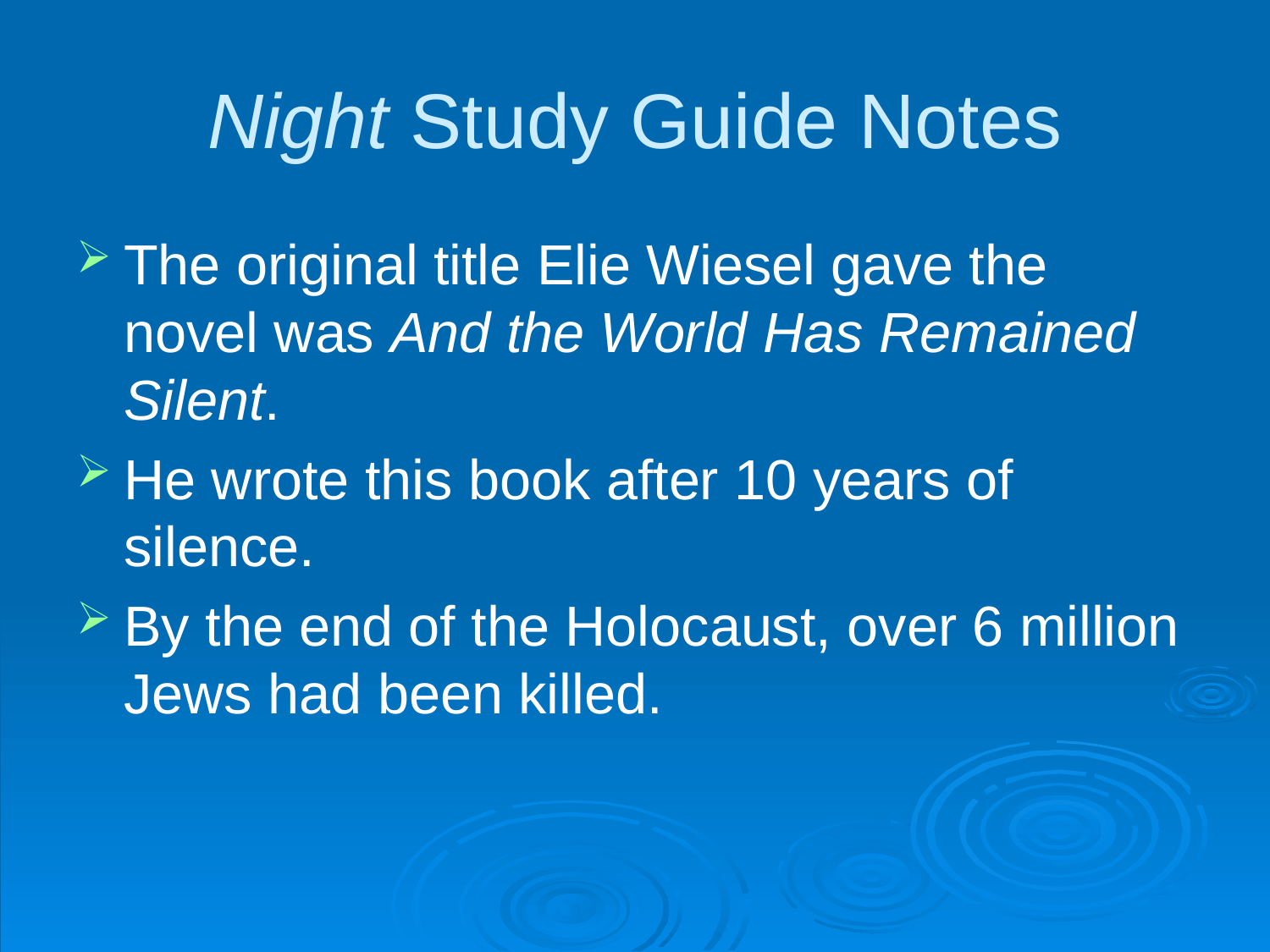

# Night Study Guide Notes
The original title Elie Wiesel gave the novel was And the World Has Remained Silent.
He wrote this book after 10 years of silence.
By the end of the Holocaust, over 6 million Jews had been killed.